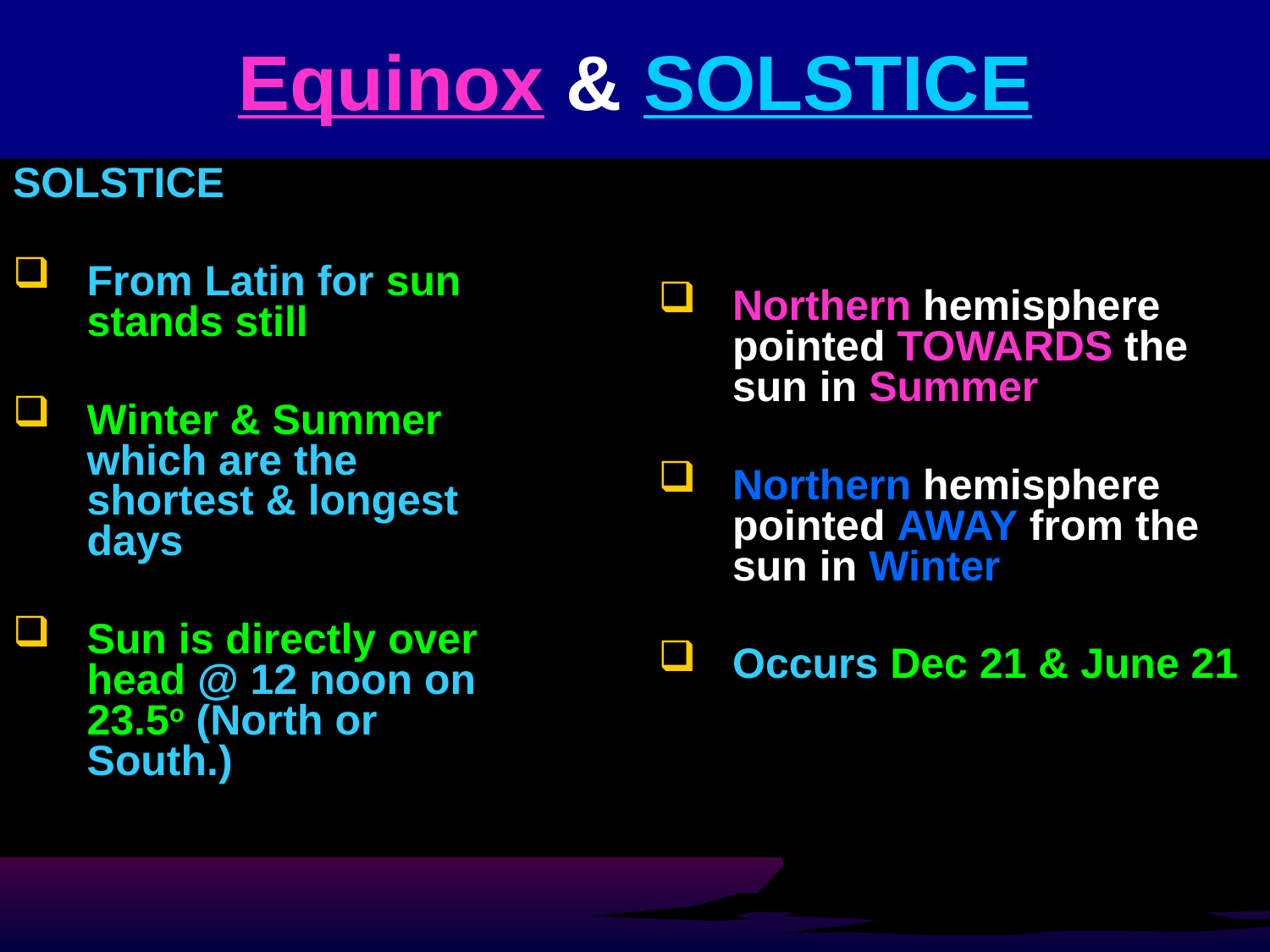

# Equinox & SOLSTICE
SOLSTICE

From Latin for sun stands still

Winter & Summer which are the shortest & longest days

Sun is directly over head @ 12 noon on 23.5o (North or South.)

Northern hemisphere pointed TOWARDS the sun in Summer

Northern hemisphere pointed AWAY from the sun in Winter

Occurs Dec 21 & June 21